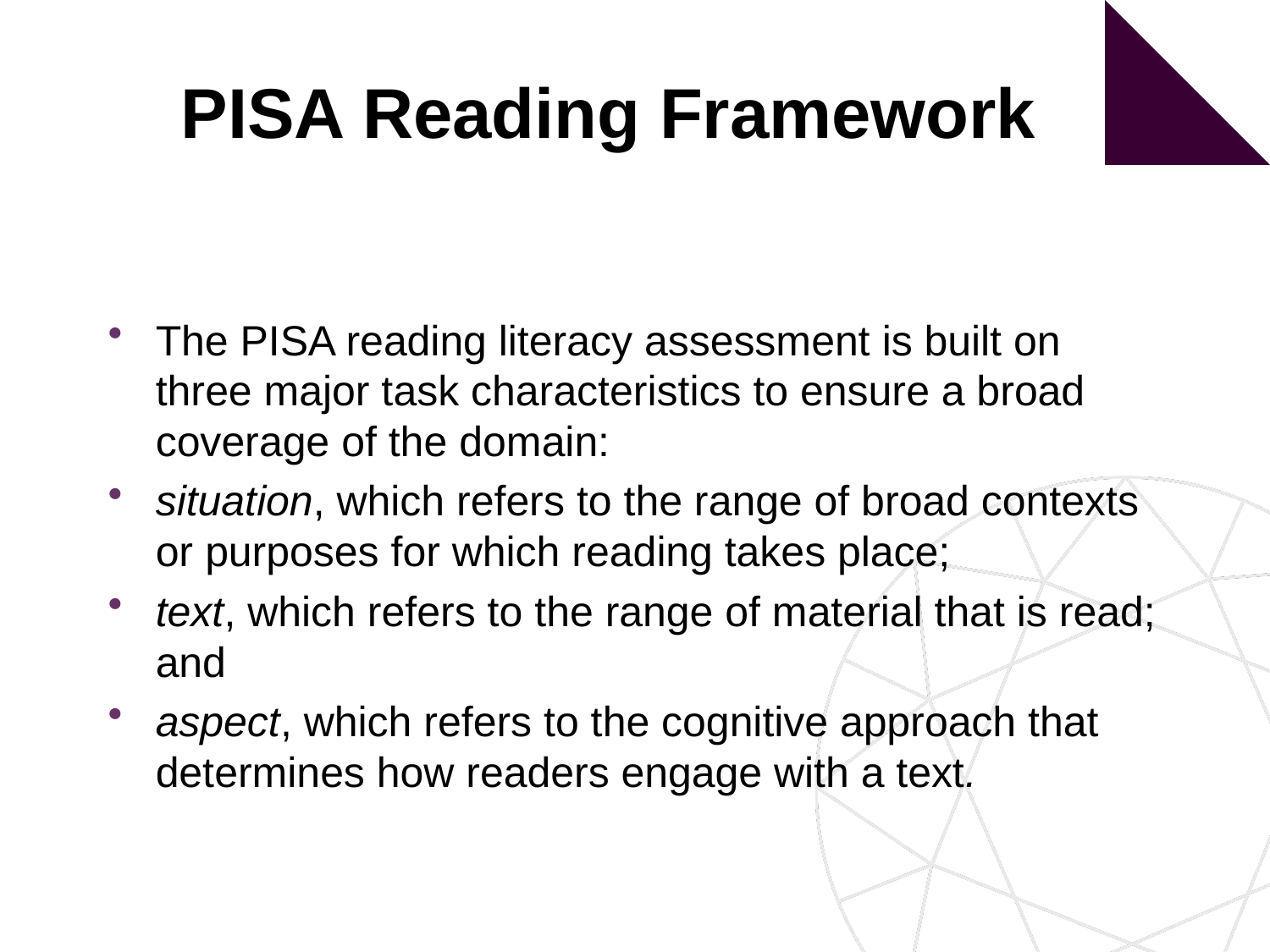

PISA Reading Framework
The PISA reading literacy assessment is built on three major task characteristics to ensure a broad coverage of the domain:
situation, which refers to the range of broad contexts or purposes for which reading takes place;
text, which refers to the range of material that is read; and
aspect, which refers to the cognitive approach that determines how readers engage with a text.